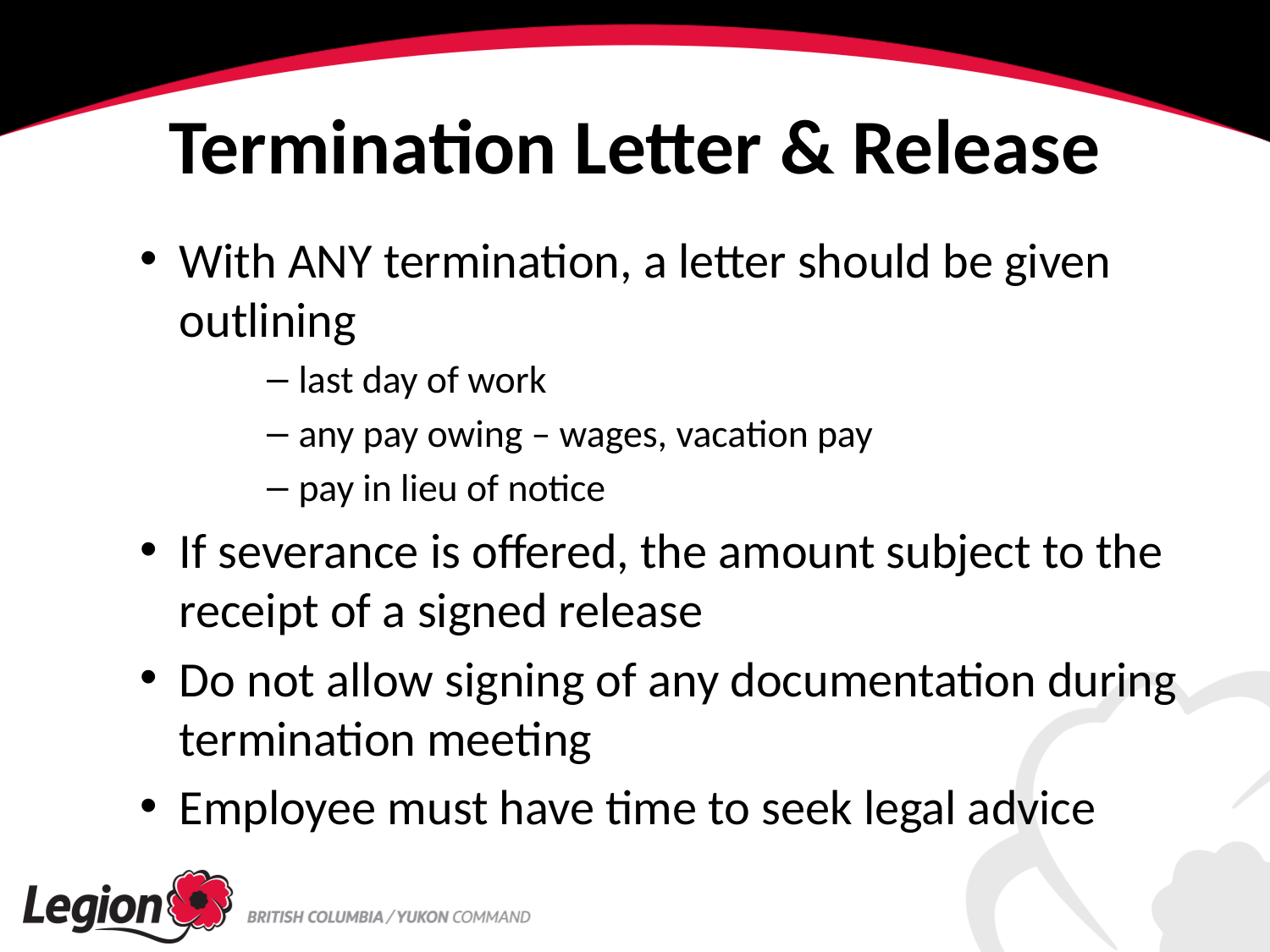

# Termination Letter & Release
With ANY termination, a letter should be given outlining
last day of work
any pay owing – wages, vacation pay
pay in lieu of notice
If severance is offered, the amount subject to the receipt of a signed release
Do not allow signing of any documentation during termination meeting
Employee must have time to seek legal advice